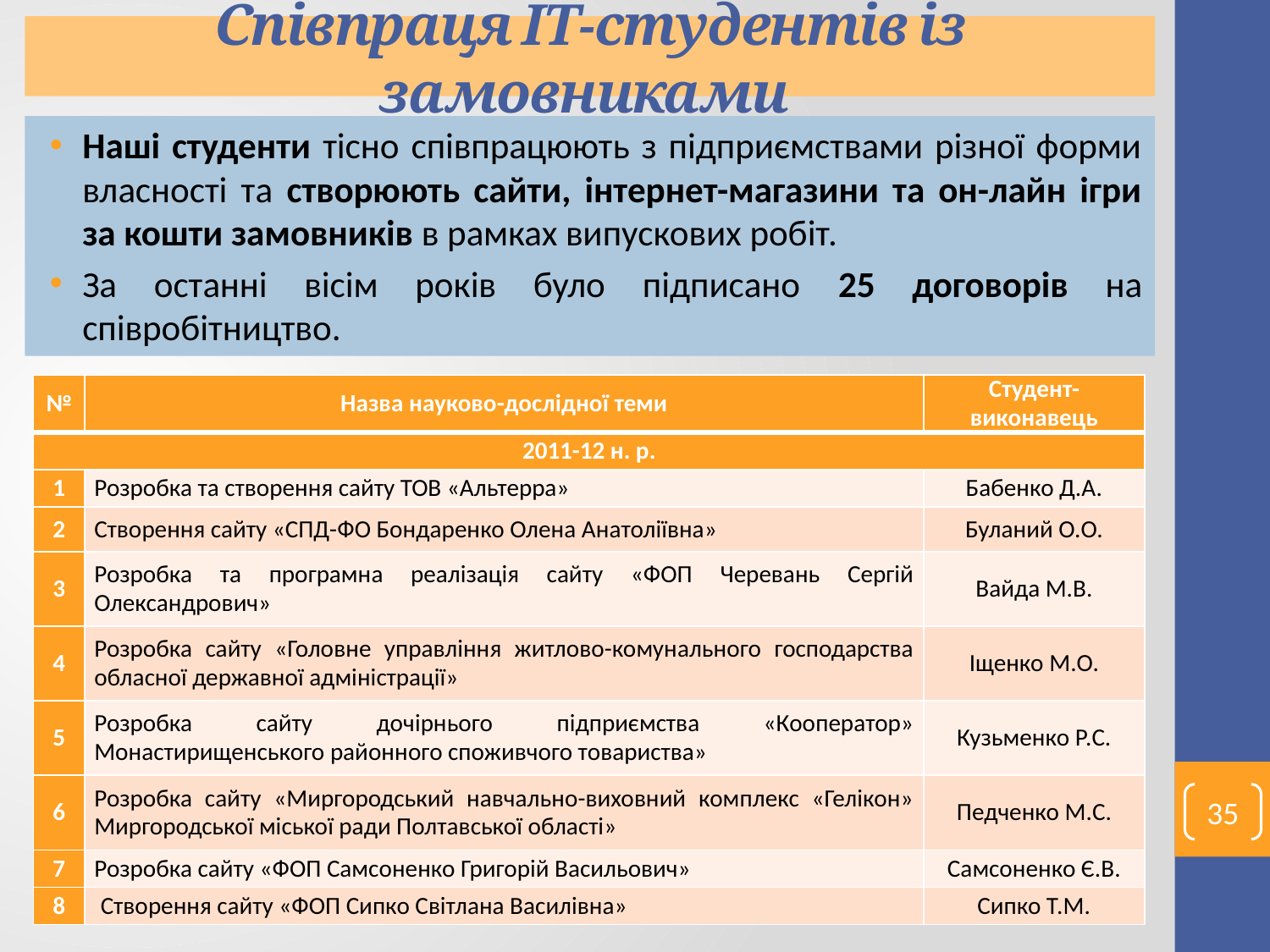

# Співпраця ІТ-студентів із замовниками
Наші студенти тісно співпрацюють з підприємствами різної форми власності та створюють сайти, інтернет-магазини та он-лайн ігри за кошти замовників в рамках випускових робіт.
За останні вісім років було підписано 25 договорів на співробітництво.

| № | Назва науково-дослідної теми | Студент-виконавець |
| --- | --- | --- |
| 2011-12 н. р. |  |  |
| 1 | Розробка та створення сайту ТОВ «Альтерра» | Бабенко Д.А. |
| 2 | Створення сайту «СПД-ФО Бондаренко Олена Анатоліївна» | Буланий О.О. |
| 3 | Розробка та програмна реалізація сайту «ФОП Черевань Сергій Олександрович» | Вайда М.В. |
| 4 | Розробка сайту «Головне управління житлово-комунального господарства обласної державної адміністрації» | Іщенко М.О. |
| 5 | Розробка сайту дочірнього підприємства «Кооператор» Монастирищенського районного споживчого товариства» | Кузьменко Р.С. |
| 6 | Розробка сайту «Миргородський навчально-виховний комплекс «Гелікон» Миргородської міської ради Полтавської області» | Педченко М.С. |
| 7 | Розробка сайту «ФОП Самсоненко Григорій Васильович» | Самсоненко Є.В. |
| 8 | Створення сайту «ФОП Сипко Світлана Василівна» | Сипко Т.М. |
35